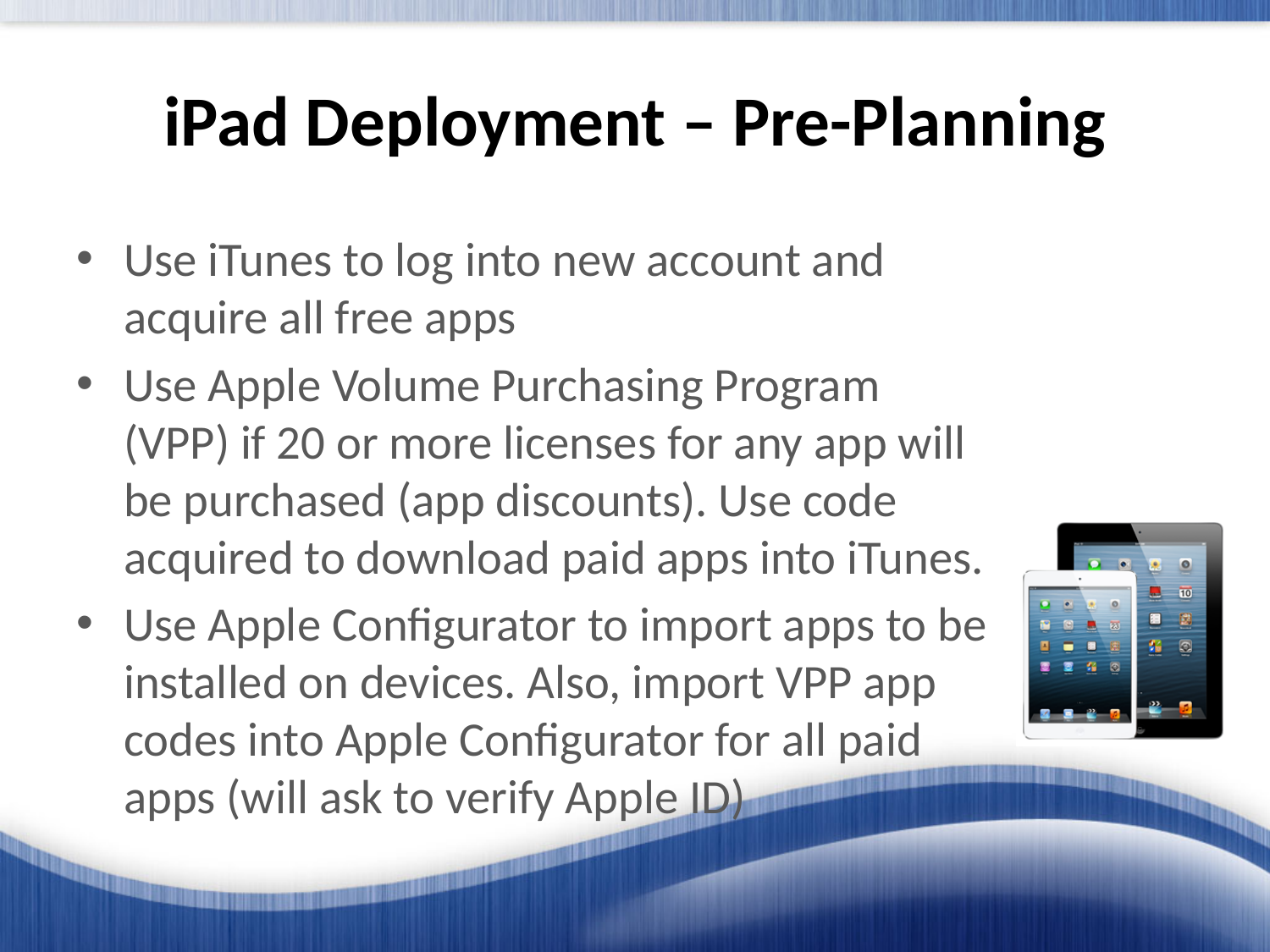

# iPad Deployment – Pre-Planning
Use iTunes to log into new account and acquire all free apps
Use Apple Volume Purchasing Program (VPP) if 20 or more licenses for any app will be purchased (app discounts). Use code acquired to download paid apps into iTunes.
Use Apple Configurator to import apps to be installed on devices. Also, import VPP app codes into Apple Configurator for all paid apps (will ask to verify Apple ID)